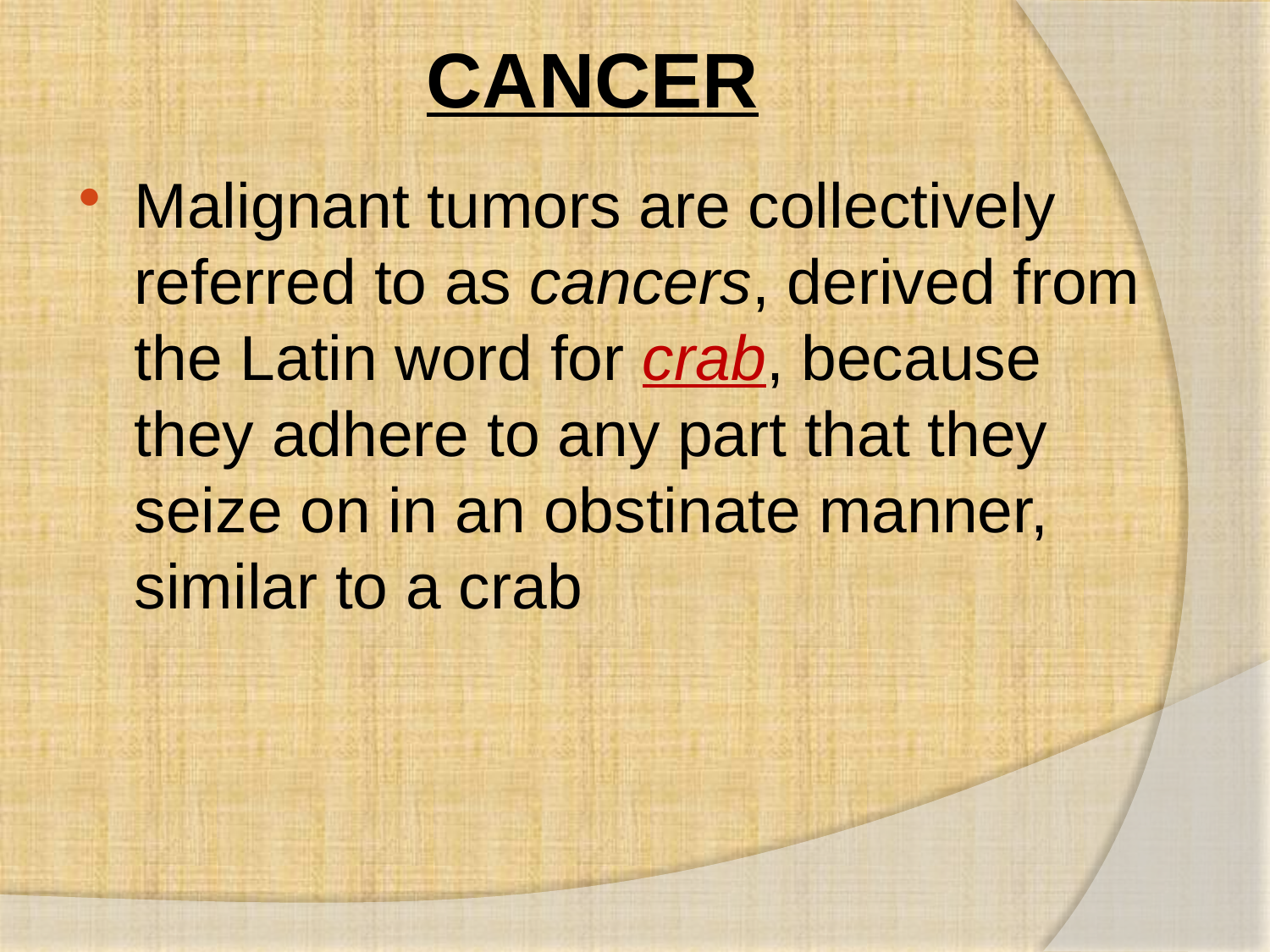

# CANCER
Malignant tumors are collectively referred to as cancers, derived from the Latin word for crab, because they adhere to any part that they seize on in an obstinate manner, similar to a crab